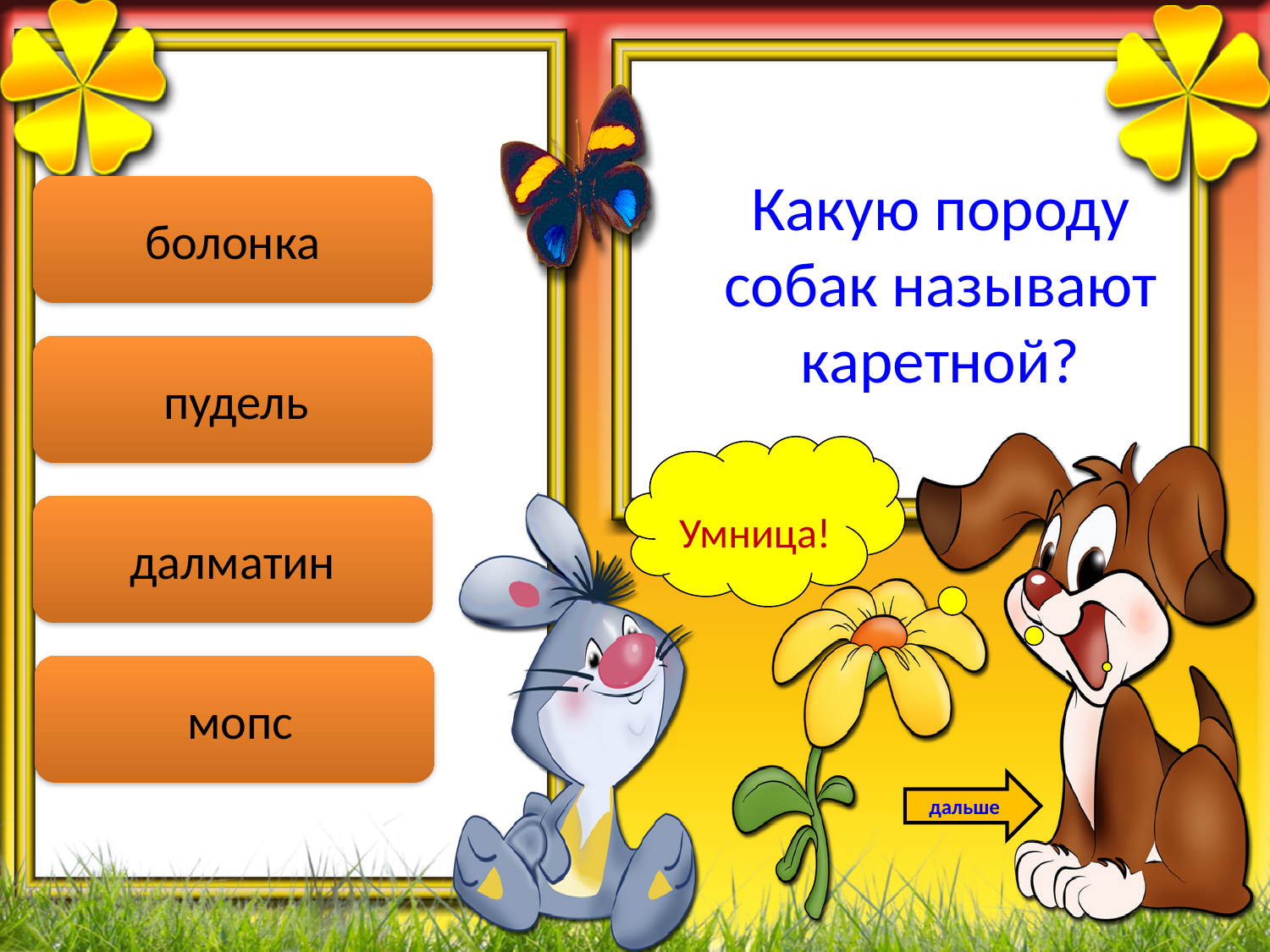

Какую породу собак называют каретной?
болонка
 пудель

Умница!
далматин
 мопс
дальше